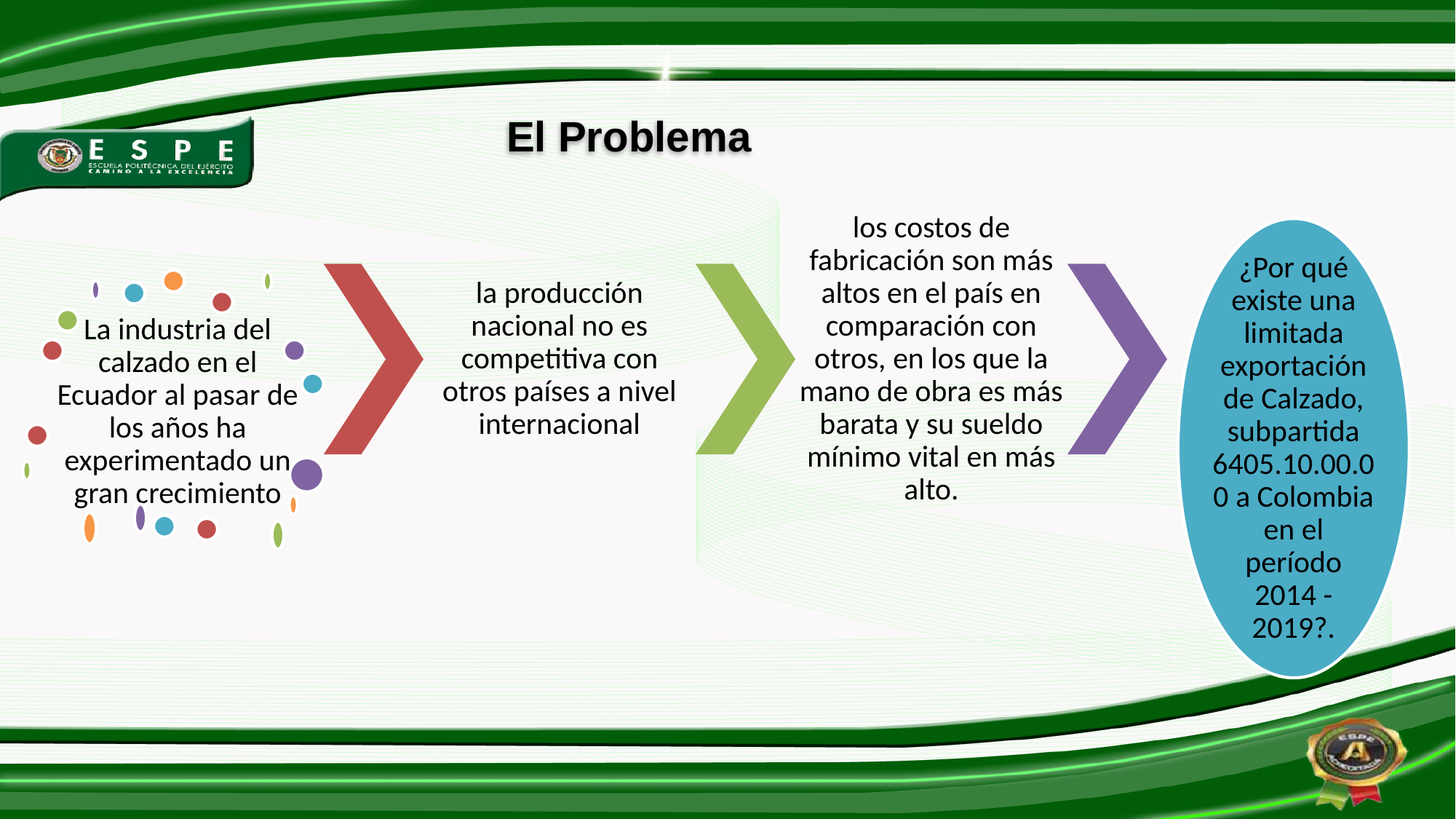

La industria del calzado en el Ecuador al pasar de los años ha experimentado un gran crecimiento
la producción nacional no es competitiva con otros países a nivel internacional
los costos de fabricación son más altos en el país en comparación con otros, en los que la mano de obra es más barata y su sueldo mínimo vital en más alto.
¿Por qué existe una limitada exportación de Calzado, subpartida 6405.10.00.00 a Colombia en el período 2014 - 2019?.
El Problema